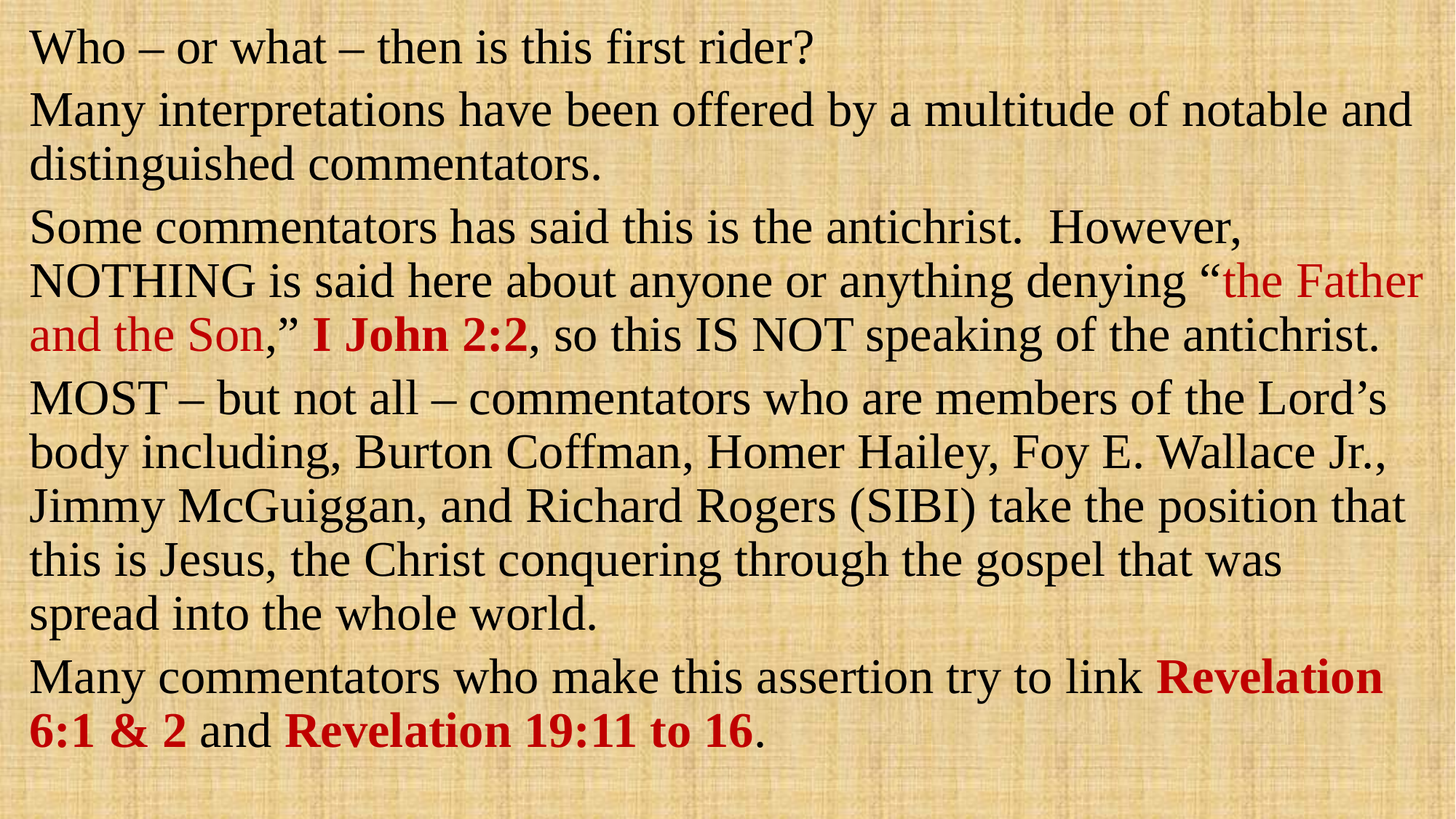

Who – or what – then is this first rider?
Many interpretations have been offered by a multitude of notable and distinguished commentators.
Some commentators has said this is the antichrist.  However, NOTHING is said here about anyone or anything denying “the Father and the Son,” I John 2:2, so this IS NOT speaking of the antichrist.
MOST – but not all – commentators who are members of the Lord’s body including, Burton Coffman, Homer Hailey, Foy E. Wallace Jr., Jimmy McGuiggan, and Richard Rogers (SIBI) take the position that this is Jesus, the Christ conquering through the gospel that was spread into the whole world.
Many commentators who make this assertion try to link Revelation 6:1 & 2 and Revelation 19:11 to 16.